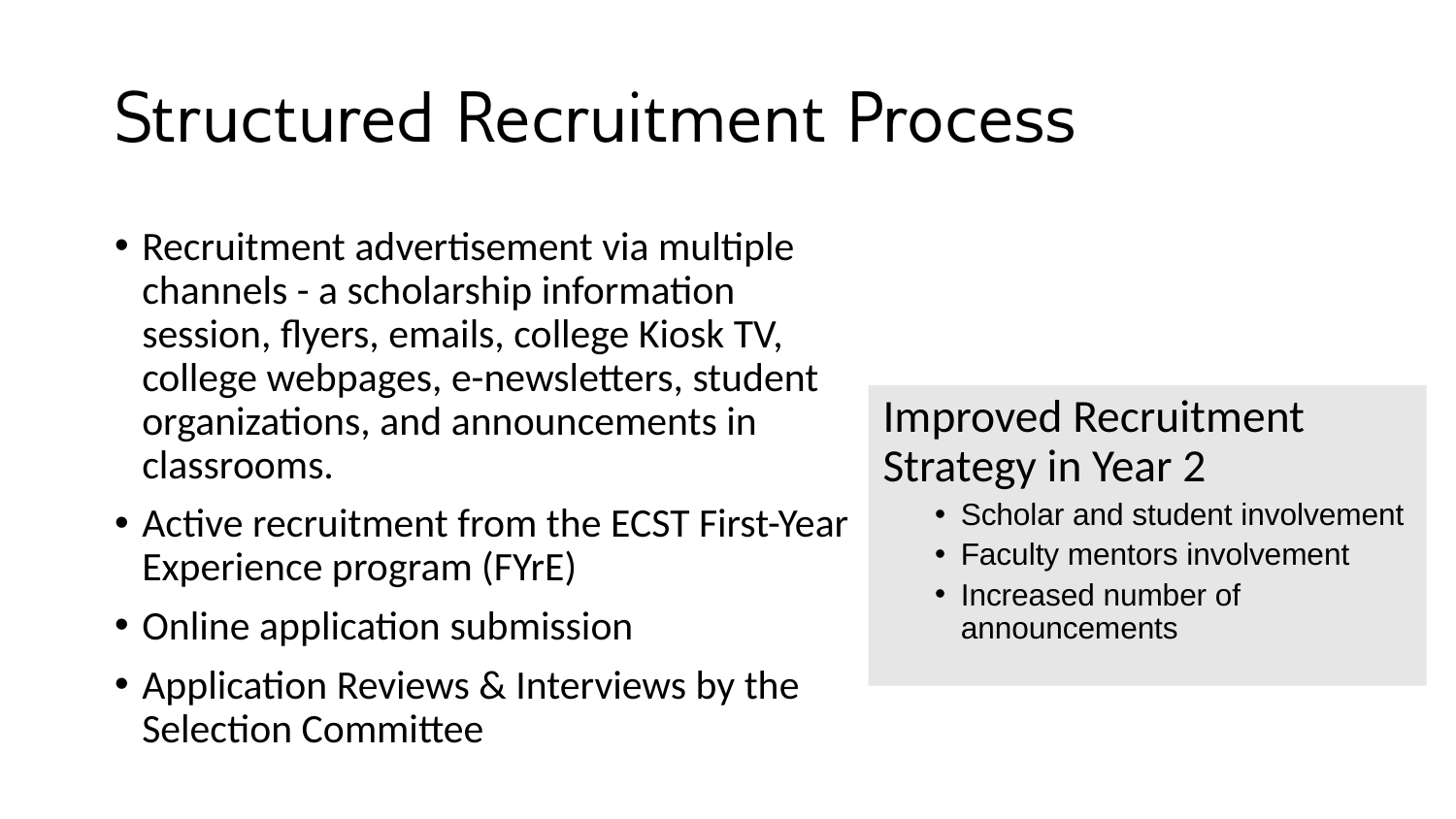

# Structured Recruitment Process
Recruitment advertisement via multiple channels - a scholarship information session, flyers, emails, college Kiosk TV, college webpages, e-newsletters, student organizations, and announcements in classrooms.
Active recruitment from the ECST First-Year Experience program (FYrE)
Online application submission
Application Reviews & Interviews by the Selection Committee
Improved Recruitment Strategy in Year 2
Scholar and student involvement
Faculty mentors involvement
Increased number of announcements